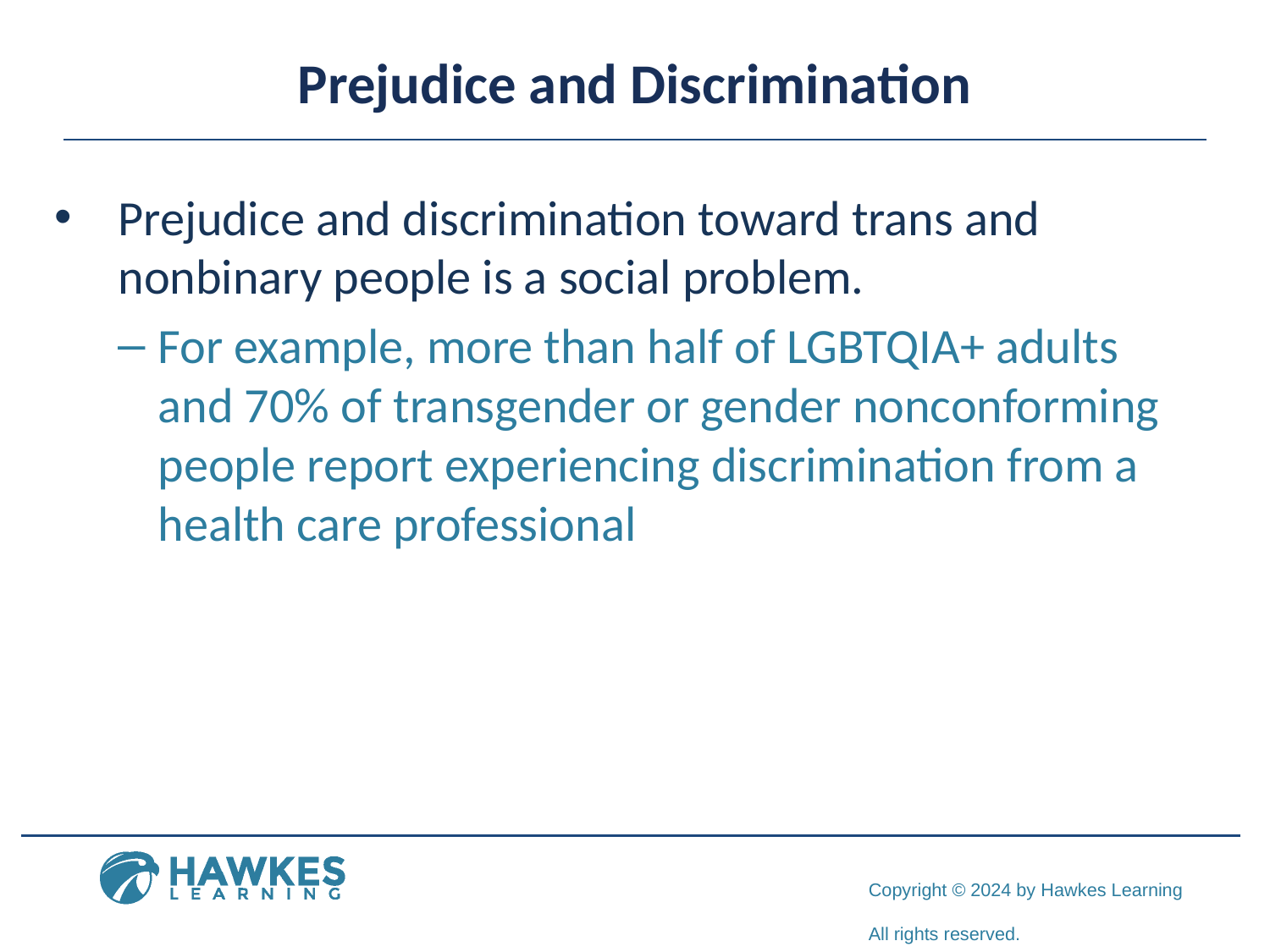

# Prejudice and Discrimination
Prejudice and discrimination toward trans and nonbinary people is a social problem.
For example, more than half of LGBTQIA+ adults and 70% of transgender or gender nonconforming people report experiencing discrimination from a health care professional